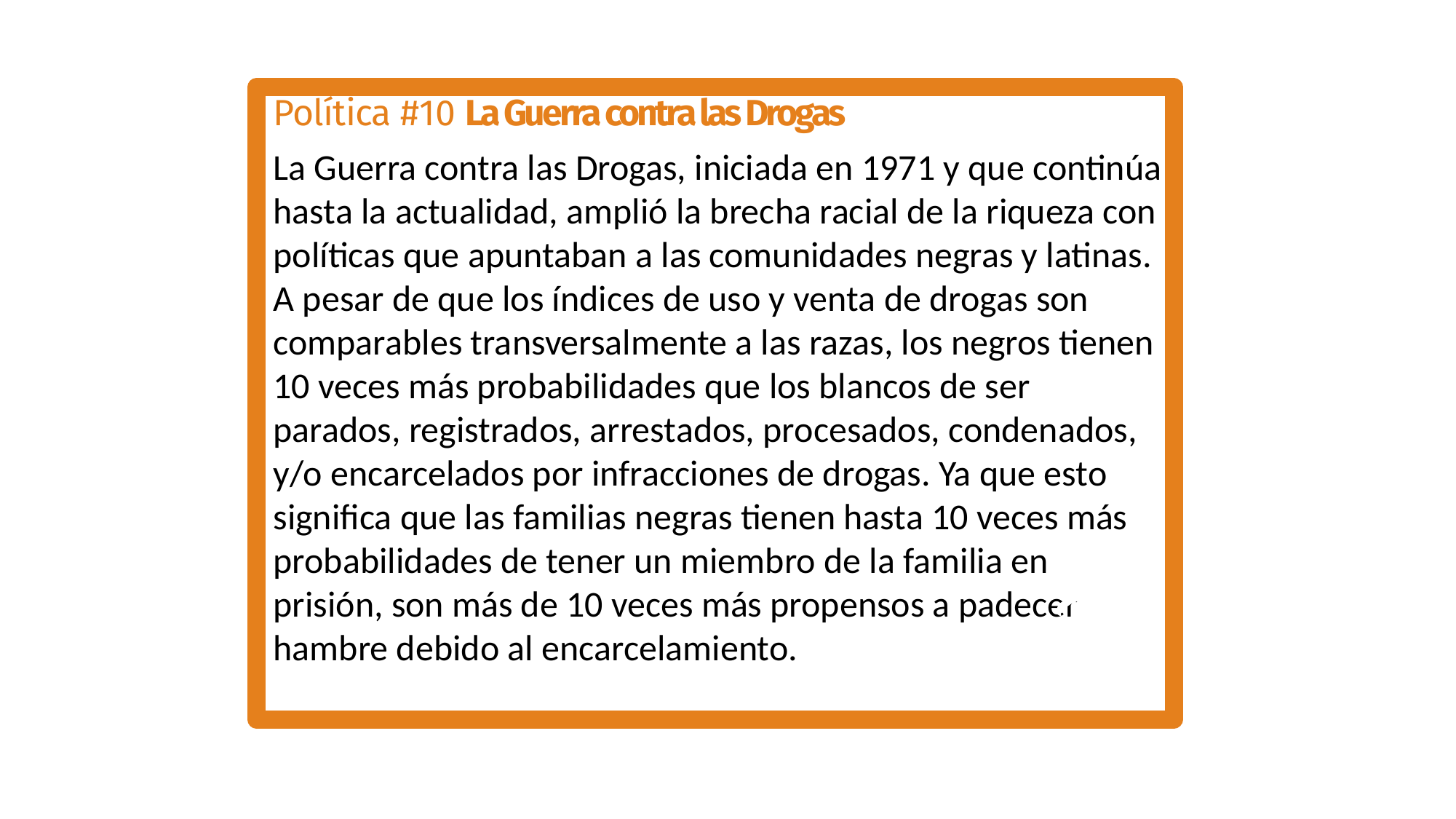

Política #10 La Guerra contra las Drogas
La Guerra contra las Drogas, iniciada en 1971 y que continúa hasta la actualidad, amplió la brecha racial de la riqueza con políticas que apuntaban a las comunidades negras y latinas.  A pesar de que los índices de uso y venta de drogas son comparables transversalmente a las razas, los negros tienen 10 veces más probabilidades que los blancos de ser parados, registrados, arrestados, procesados, condenados, y/o encarcelados por infracciones de drogas. Ya que esto significa que las familias negras tienen hasta 10 veces más probabilidades de tener un miembro de la familia en prisión, son más de 10 veces más propensos a padecer hambre debido al encarcelamiento.